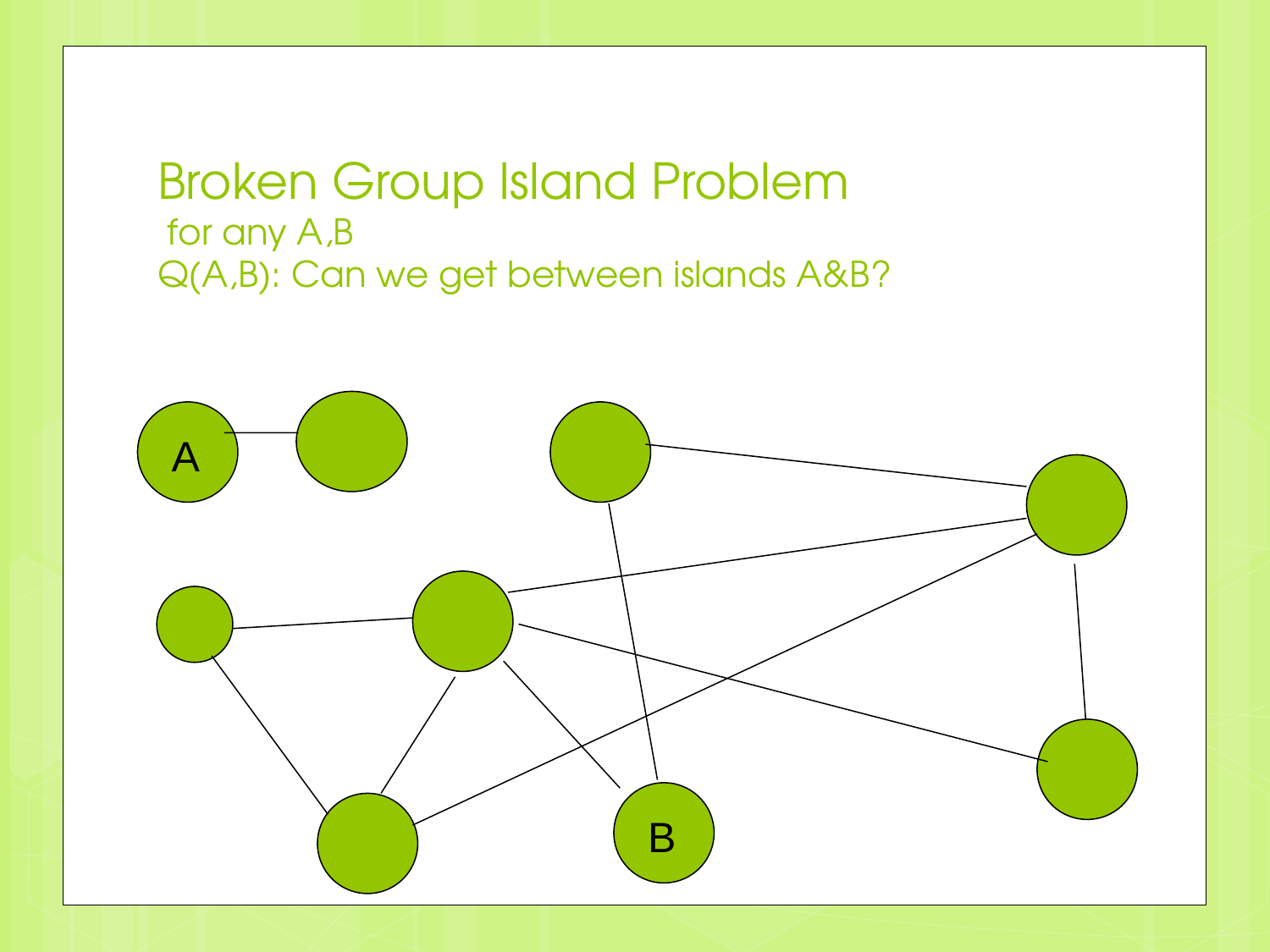

2
# Broken Group Island Problem for any A,B Q(A,B): Can we get between islands A&B?

A

B